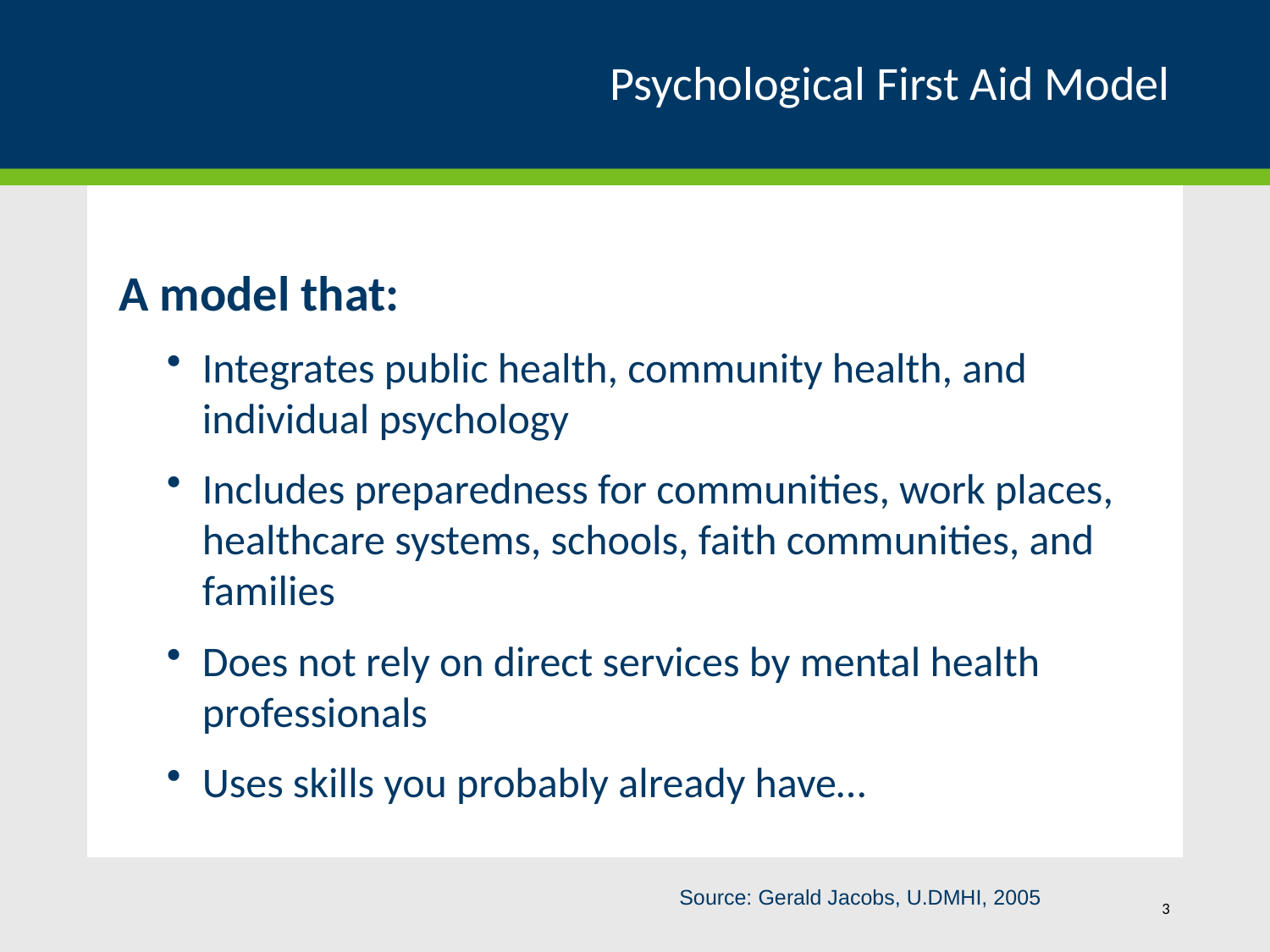

# Psychological First Aid Model
A model that:
Integrates public health, community health, and individual psychology
Includes preparedness for communities, work places, healthcare systems, schools, faith communities, and families
Does not rely on direct services by mental health professionals
Uses skills you probably already have…
Source: Gerald Jacobs, U.DMHI, 2005
3